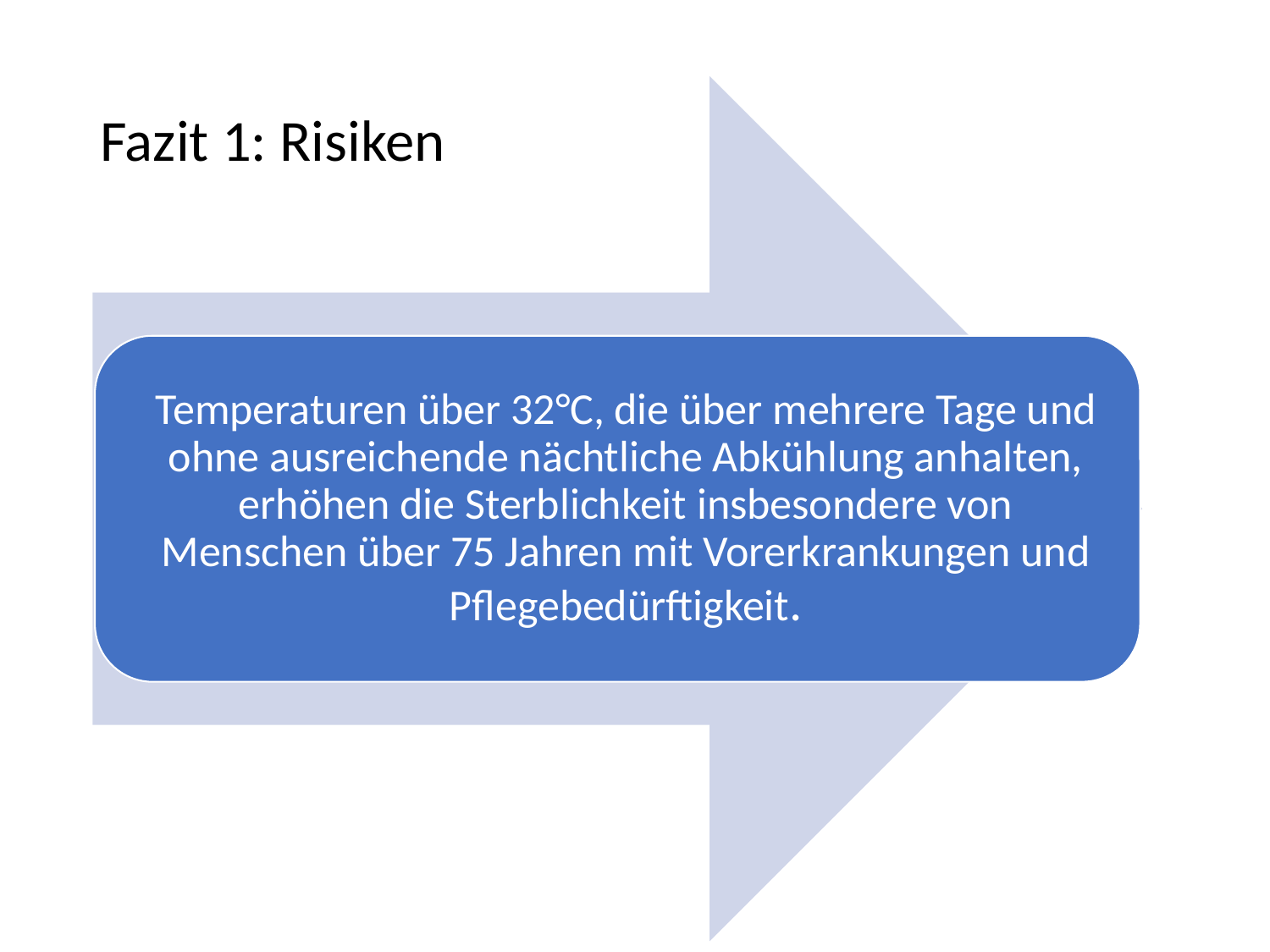

# Fazit 1: Risiken
Temperaturen über 32°C, die über mehrere Tage und ohne ausreichende nächtliche Abkühlung anhalten, erhöhen die Sterblichkeit insbesondere von Menschen über 75 Jahren mit Vorerkrankungen und Pflegebedürftigkeit.